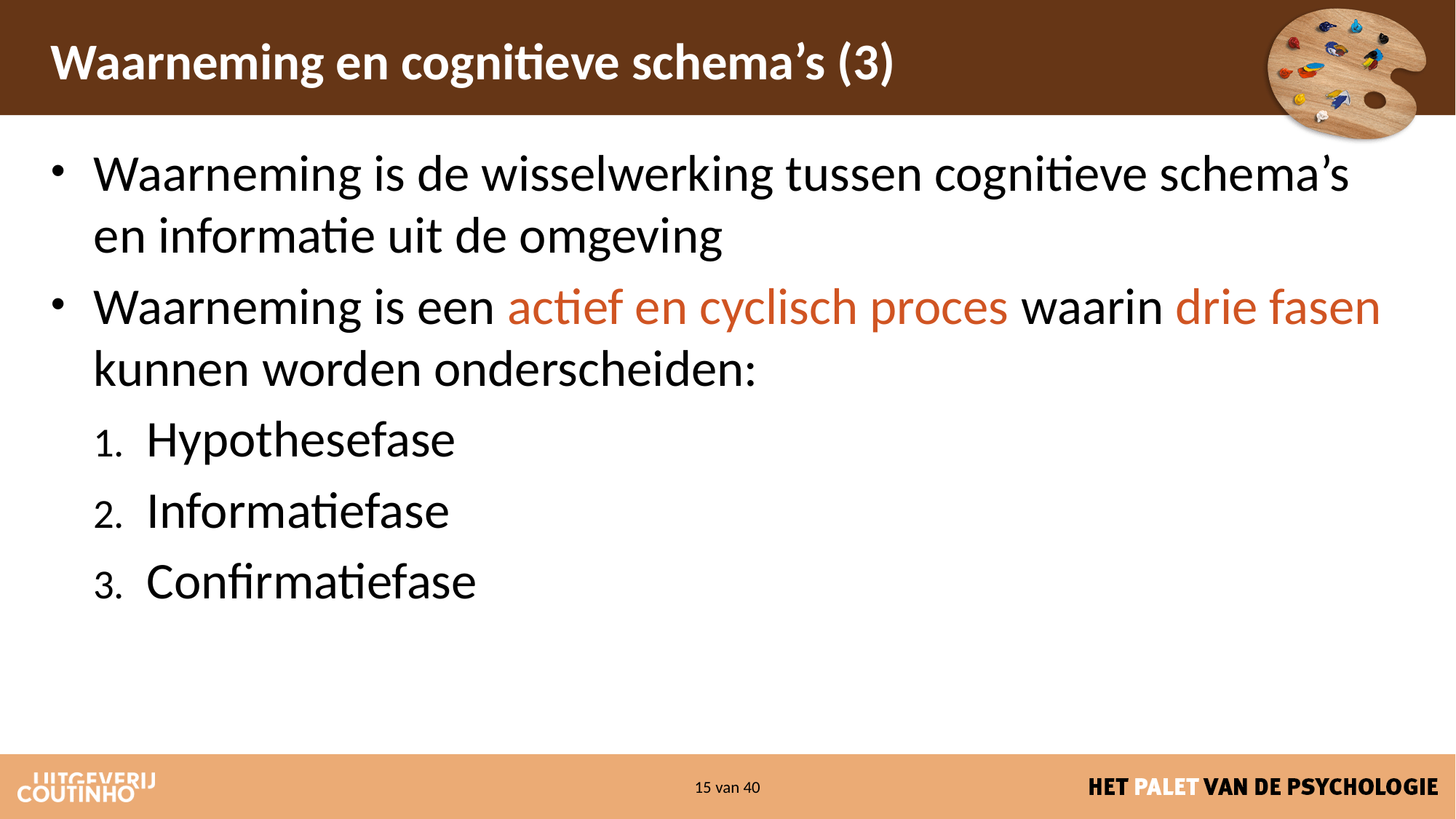

# Waarneming en cognitieve schema’s (3)
Waarneming is de wisselwerking tussen cognitieve schema’s en informatie uit de omgeving
Waarneming is een actief en cyclisch proces waarin drie fasen kunnen worden onderscheiden:
Hypothesefase
Informatiefase
Confirmatiefase